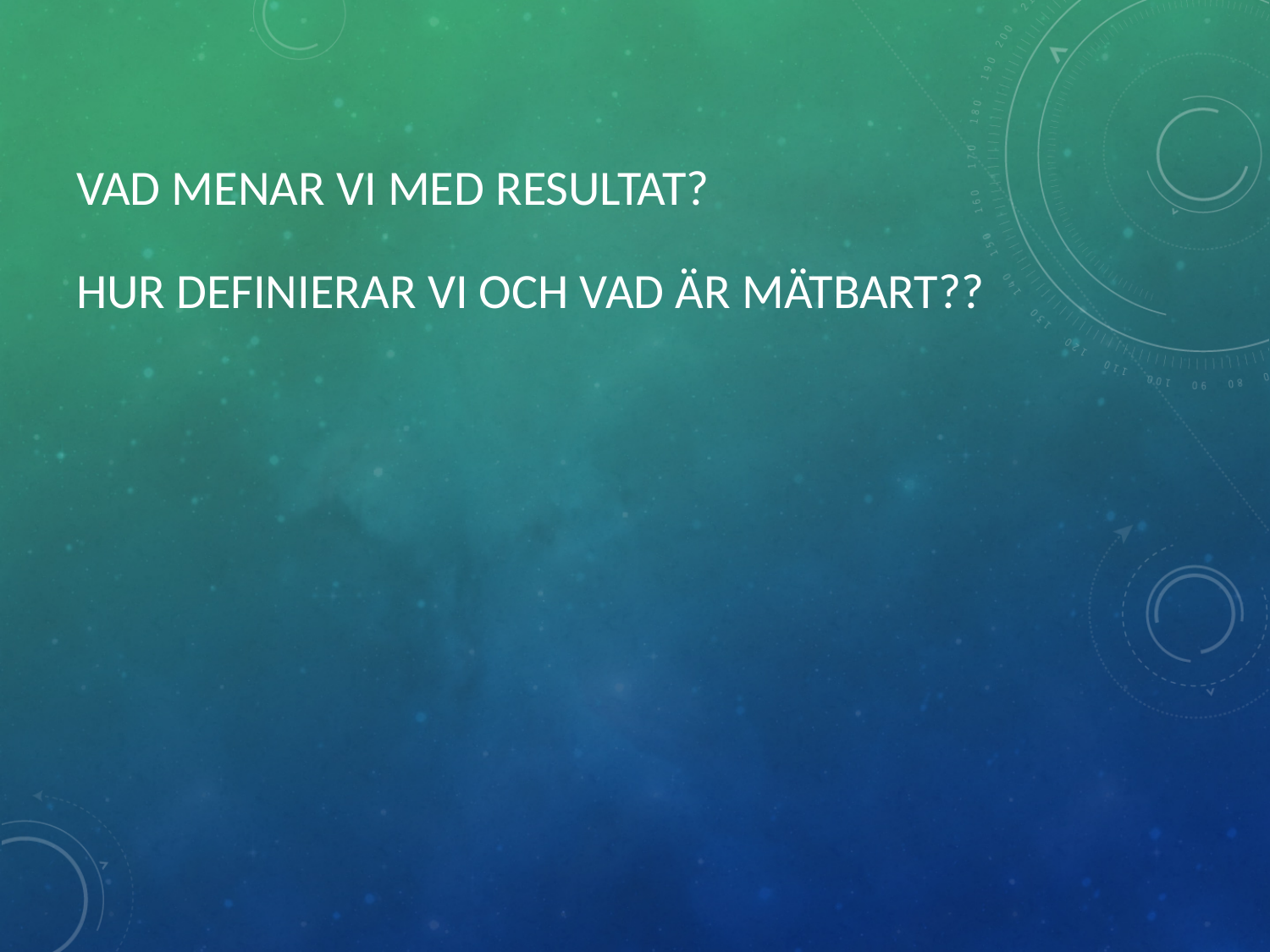

# VAD MENAR VI MED RESULTAT?
HUR DEFINIERAR VI OCH VAD ÄR MÄTBART??